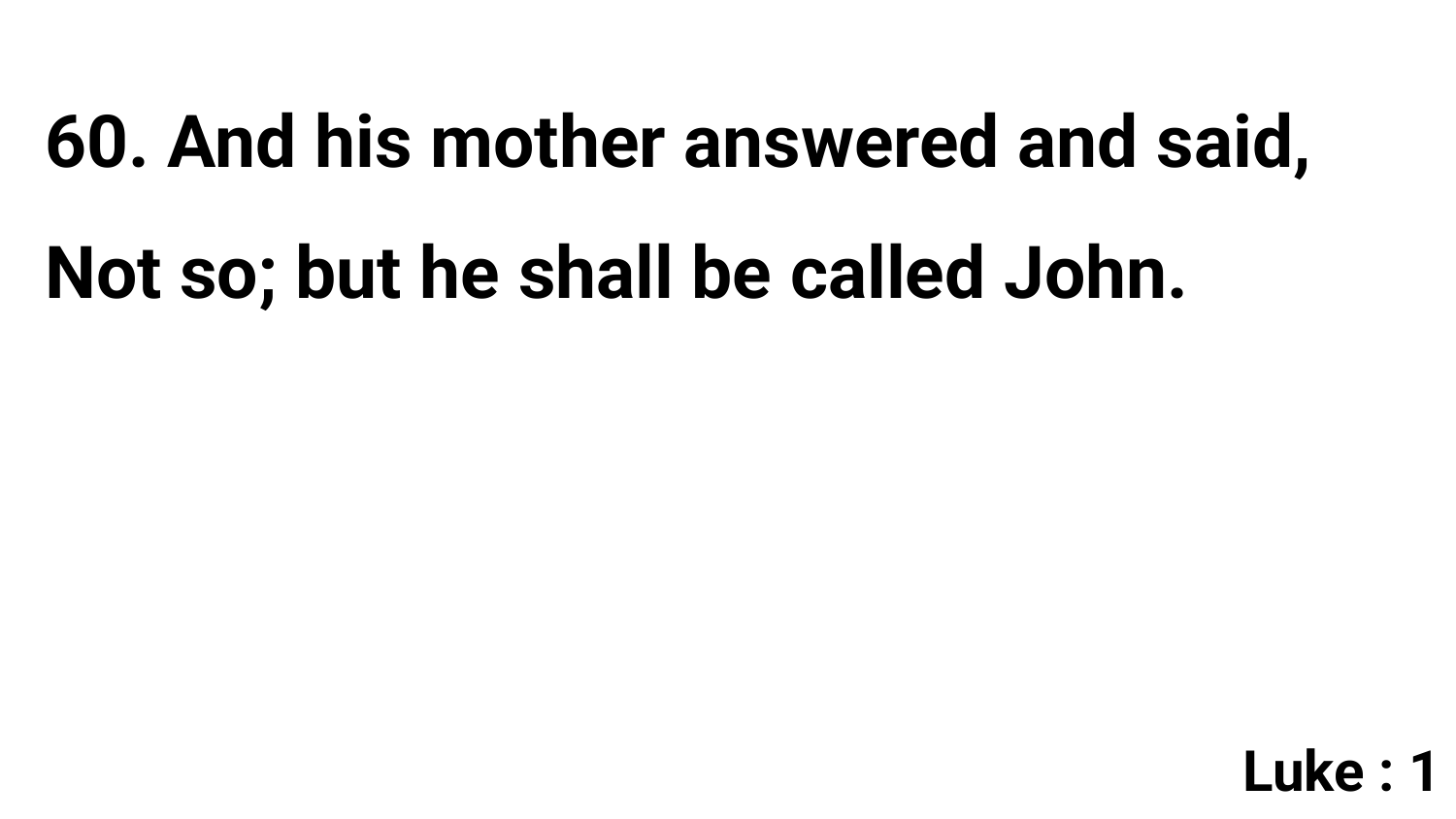

60. And his mother answered and said, Not so; but he shall be called John.
Luke : 1